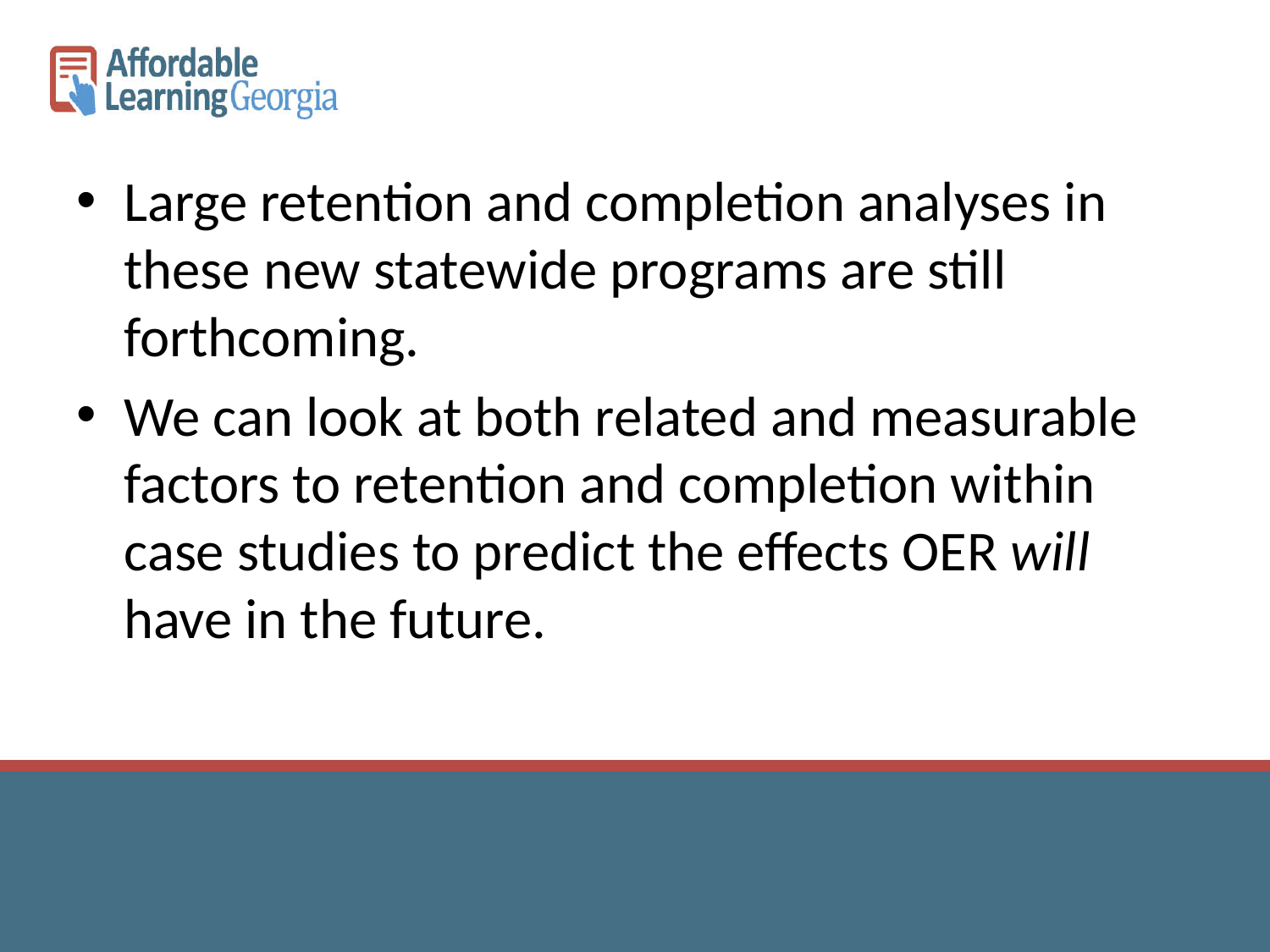

Large retention and completion analyses in these new statewide programs are still forthcoming.
We can look at both related and measurable factors to retention and completion within case studies to predict the effects OER will have in the future.